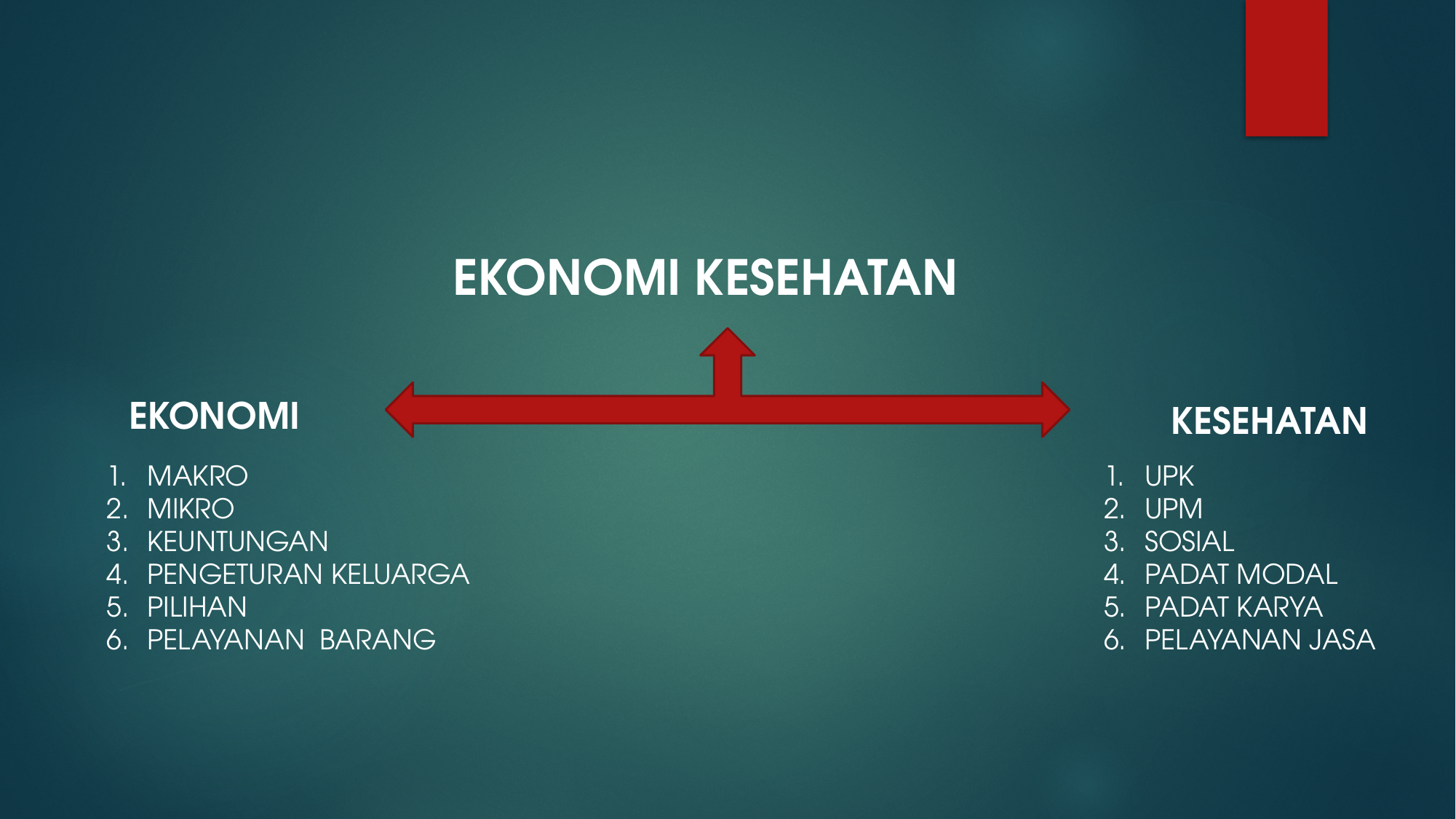

EKONOMI KESEHATAN

EKONOMI
KESEHATAN
MAKRO
MIKRO
KEUNTUNGAN
PENGETURAN KELUARGA
PILIHAN
PELAYANAN  BARANG

UPK
UPM
SOSIAL
PADAT MODAL
PADAT KARYA
PELAYANAN JASA